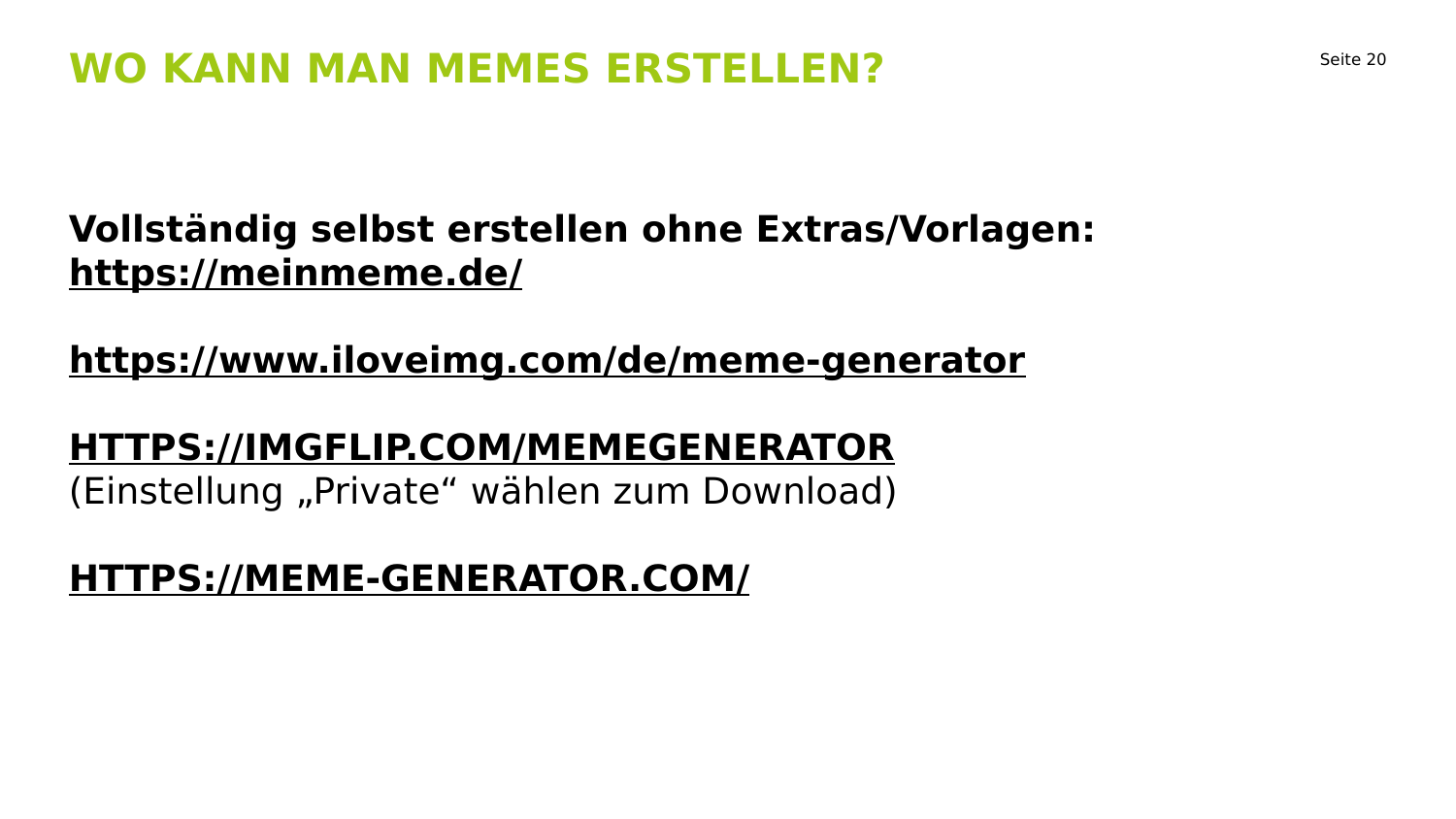

# Wo kann man Memes erstellen?
Vollständig selbst erstellen ohne Extras/Vorlagen: https://meinmeme.de/

https://www.iloveimg.com/de/meme-generator

https://imgflip.com/memegenerator
(Einstellung „Private“ wählen zum Download)

https://meme-generator.com/